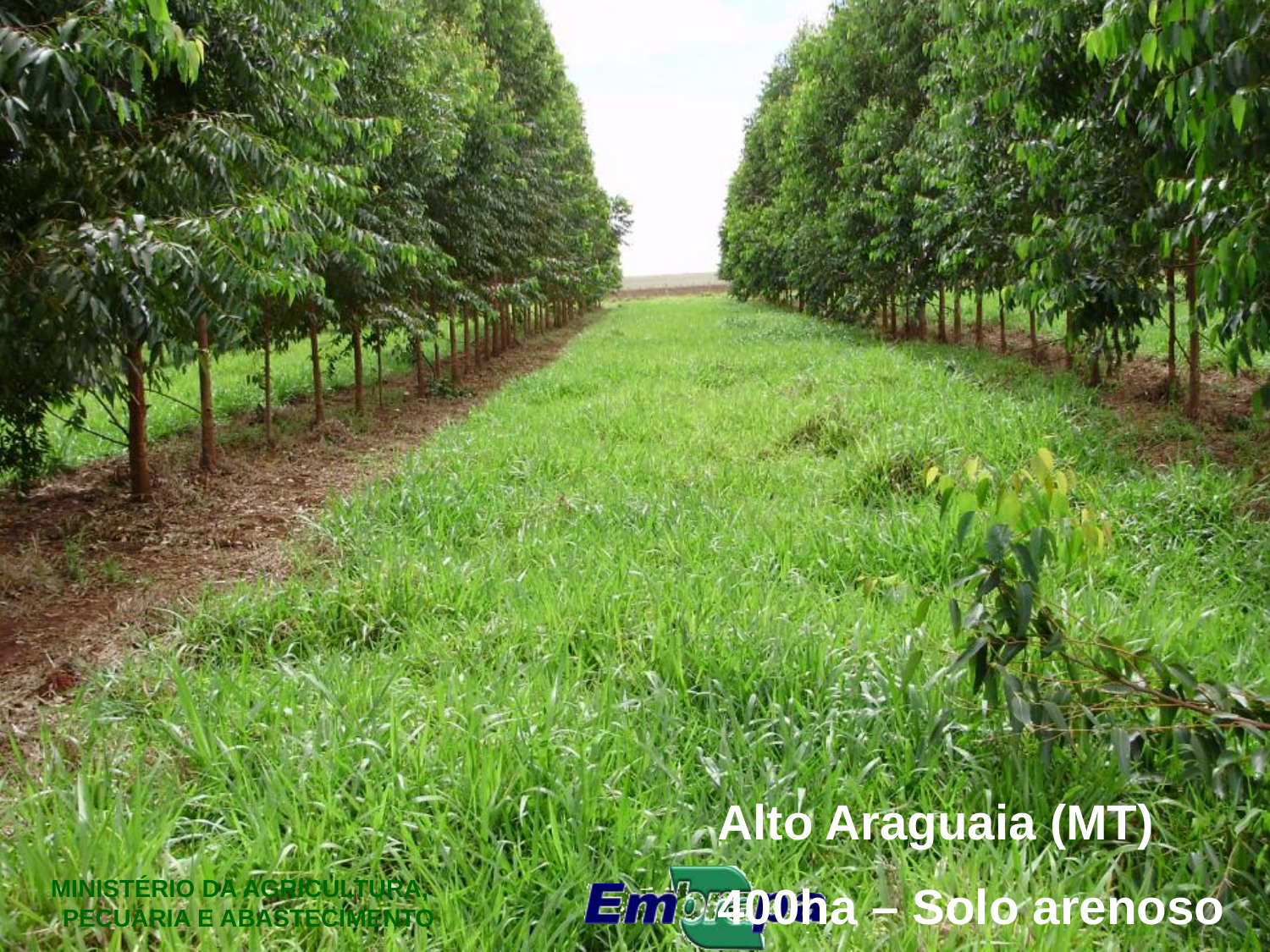

Alto Araguaia (MT)
400ha – Solo arenoso